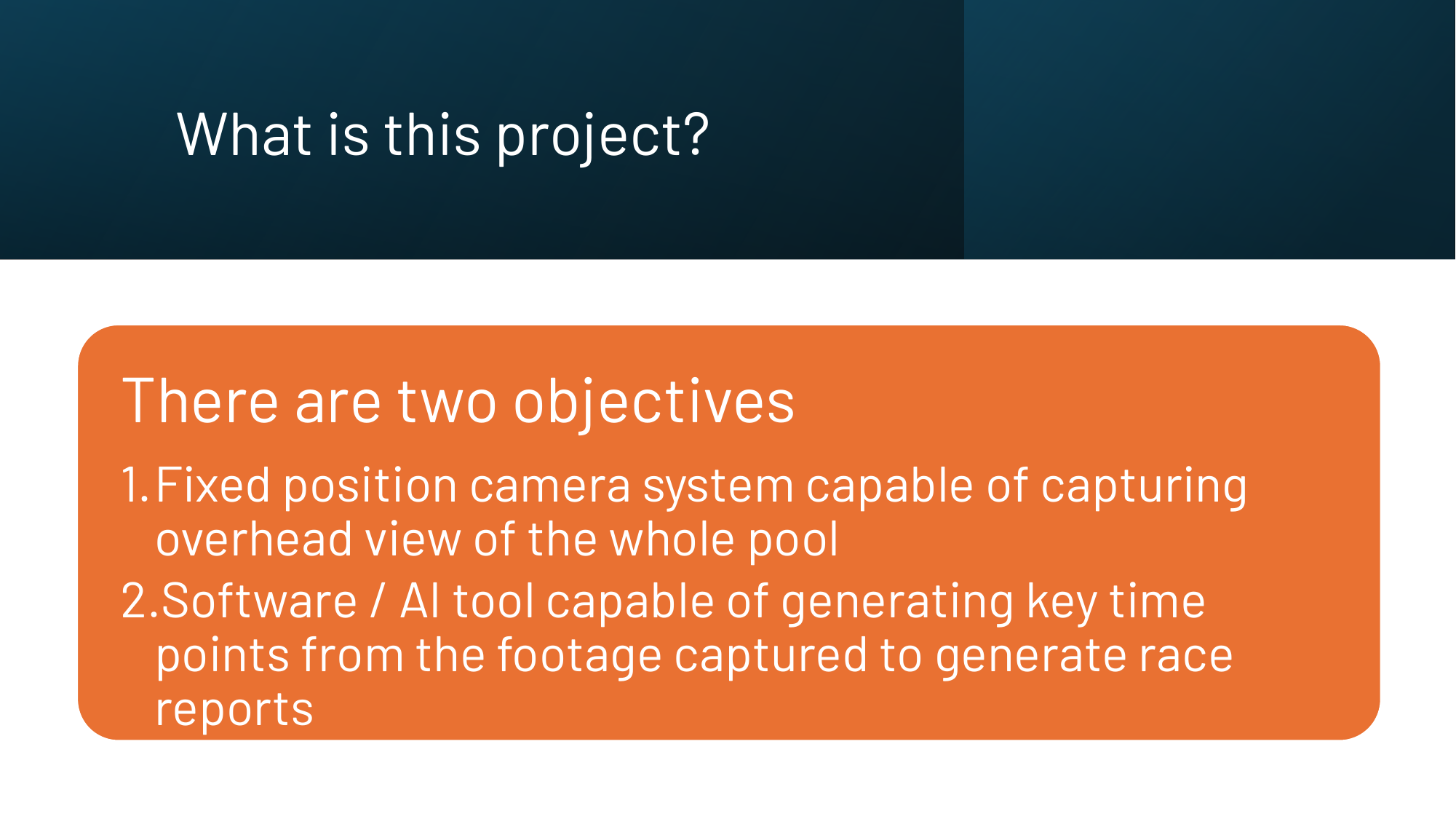

# What is this project?
There are two objectives
Fixed position camera system capable of capturing overhead view of the whole pool
Software / AI tool capable of generating key time points from the footage captured to generate race reports